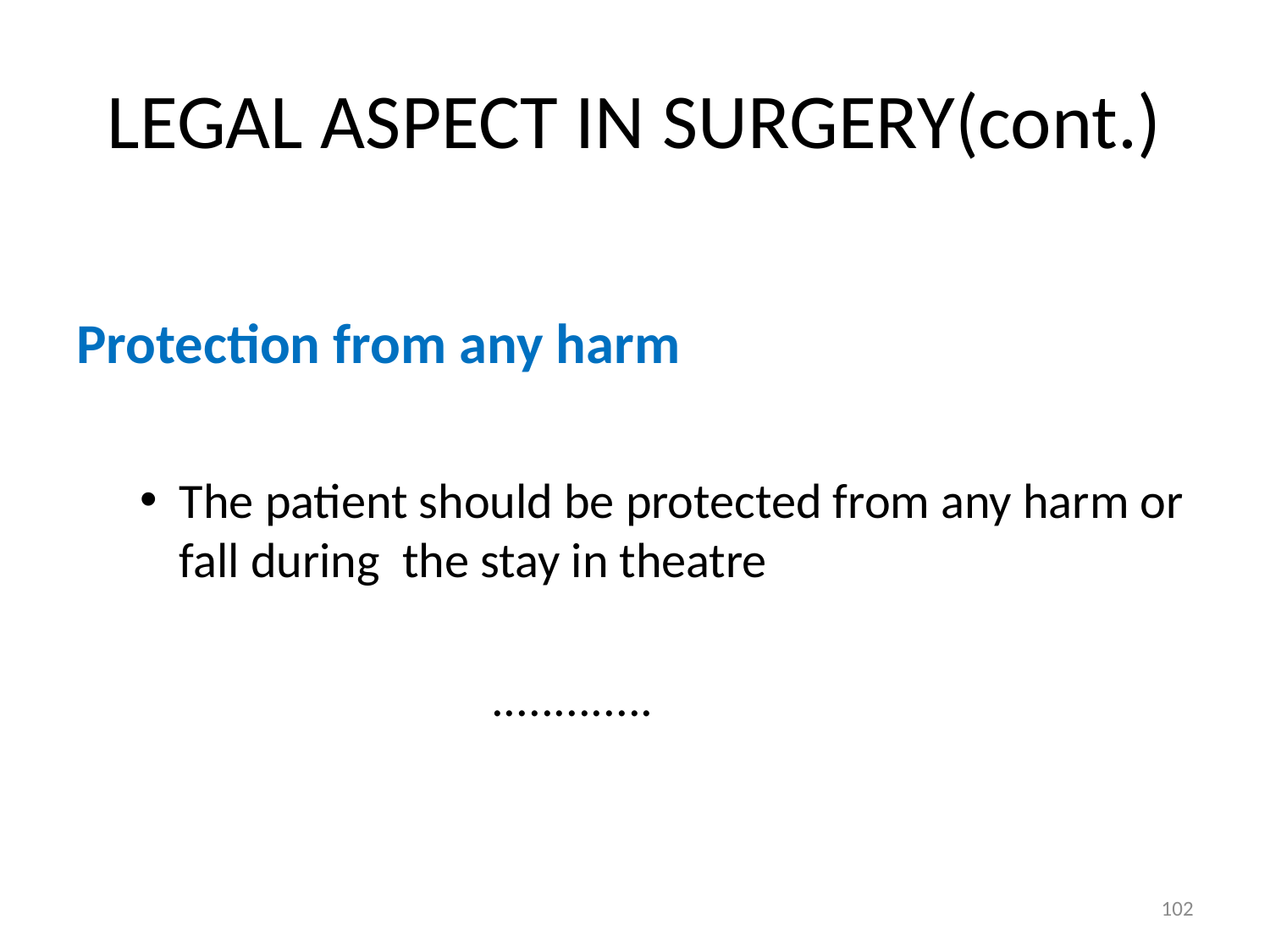

# LEGAL ASPECT IN SURGERY(cont.)

Protection from any harm

The patient should be protected from any harm or fall during  the stay in theatre

                                     .............
102